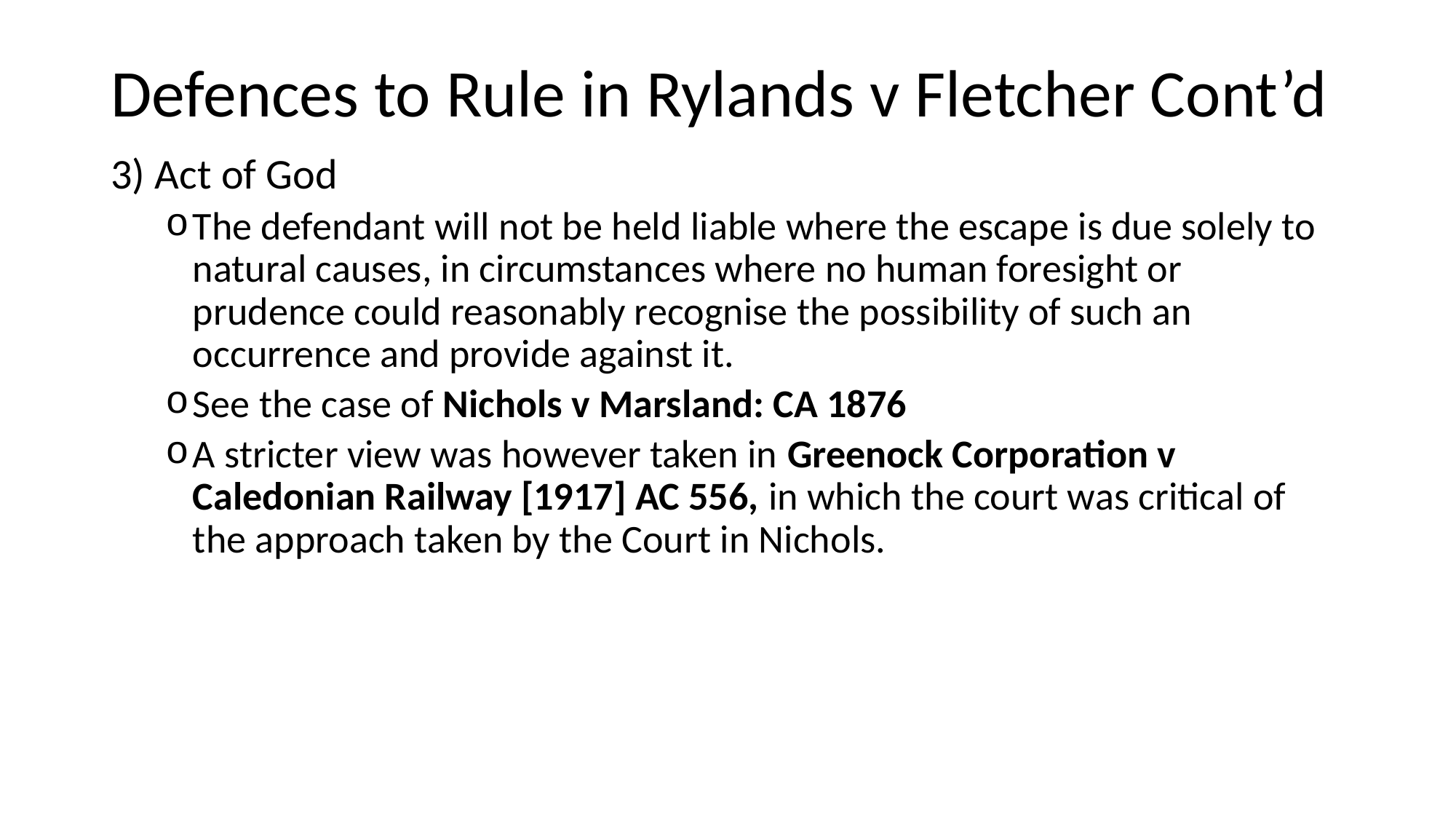

# Defences to Rule in Rylands v Fletcher Cont’d
3) Act of God
The defendant will not be held liable where the escape is due solely to natural causes, in circumstances where no human foresight or prudence could reasonably recognise the possibility of such an occurrence and provide against it.
See the case of Nichols v Marsland: CA 1876
A stricter view was however taken in Greenock Corporation v Caledonian Railway [1917] AC 556, in which the court was critical of the approach taken by the Court in Nichols.